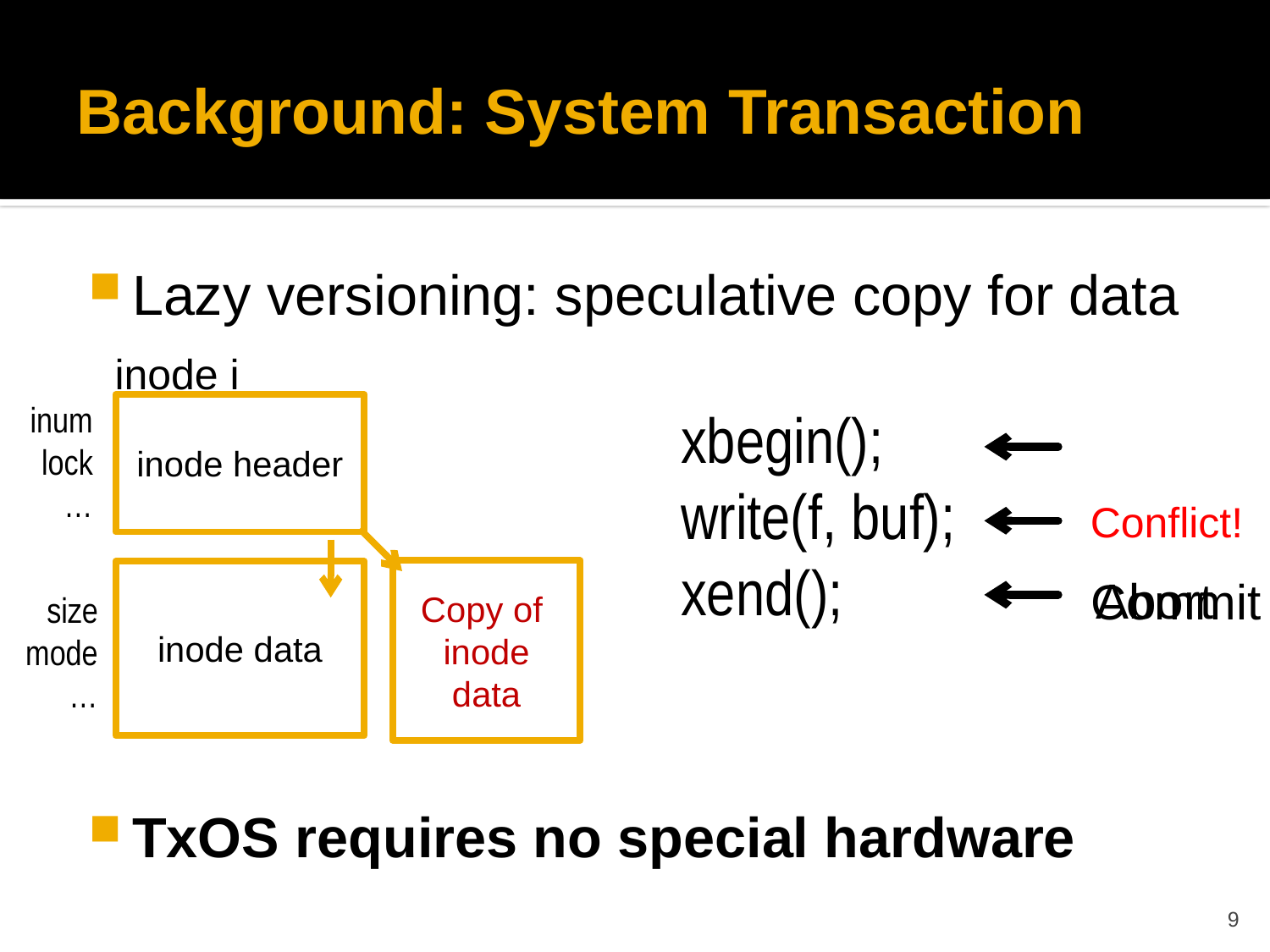

# Background: System Transaction
Lazy versioning: speculative copy for data

TxOS requires no special hardware
inode i
inum
lock
…
xbegin();
write(f, buf);
xend();
inode header
Conflict!
Copy of
inode data
inode data
size
mode
…
Abort
Commit
9